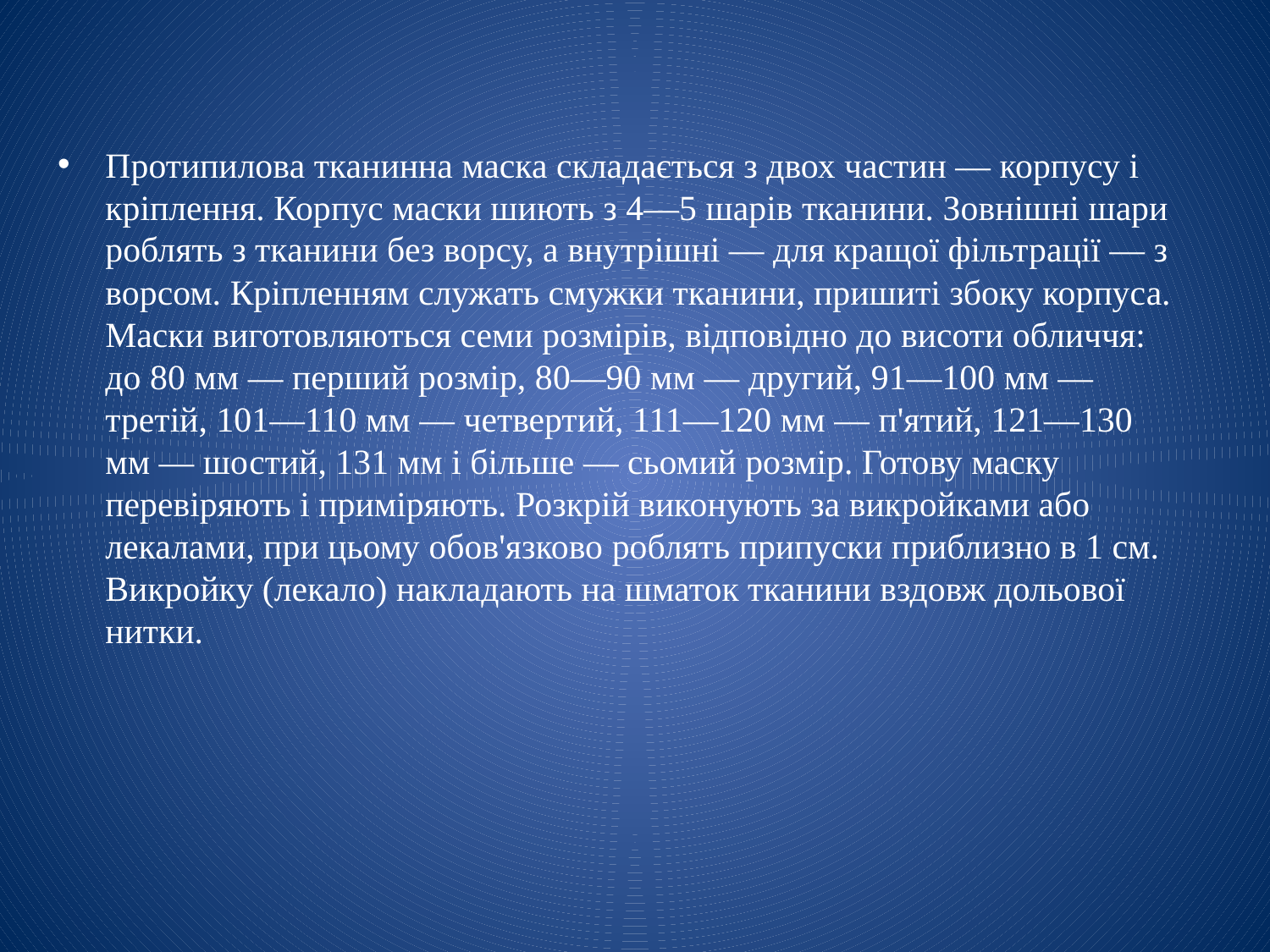

Протипилова тканинна маска складається з двох частин — корпусу і кріплення. Корпус маски шиють з 4—5 шарів тканини. Зовнішні шари роблять з тканини без ворсу, а внутрішні — для кращої фільтрації — з ворсом. Кріпленням служать смужки тканини, пришиті збоку корпуса. Маски виготовляються семи розмірів, відповідно до висоти обличчя: до 80 мм — перший розмір, 80—90 мм — другий, 91—100 мм — третій, 101—110 мм — четвертий, 111—120 мм — п'ятий, 121—130 мм — шостий, 131 мм і більше — сьомий розмір. Готову маску перевіряють і приміряють. Розкрій виконують за викройками або лекалами, при цьому обов'язково роблять припуски приблизно в 1 см. Викройку (лекало) накладають на шматок тканини вздовж дольової нитки.